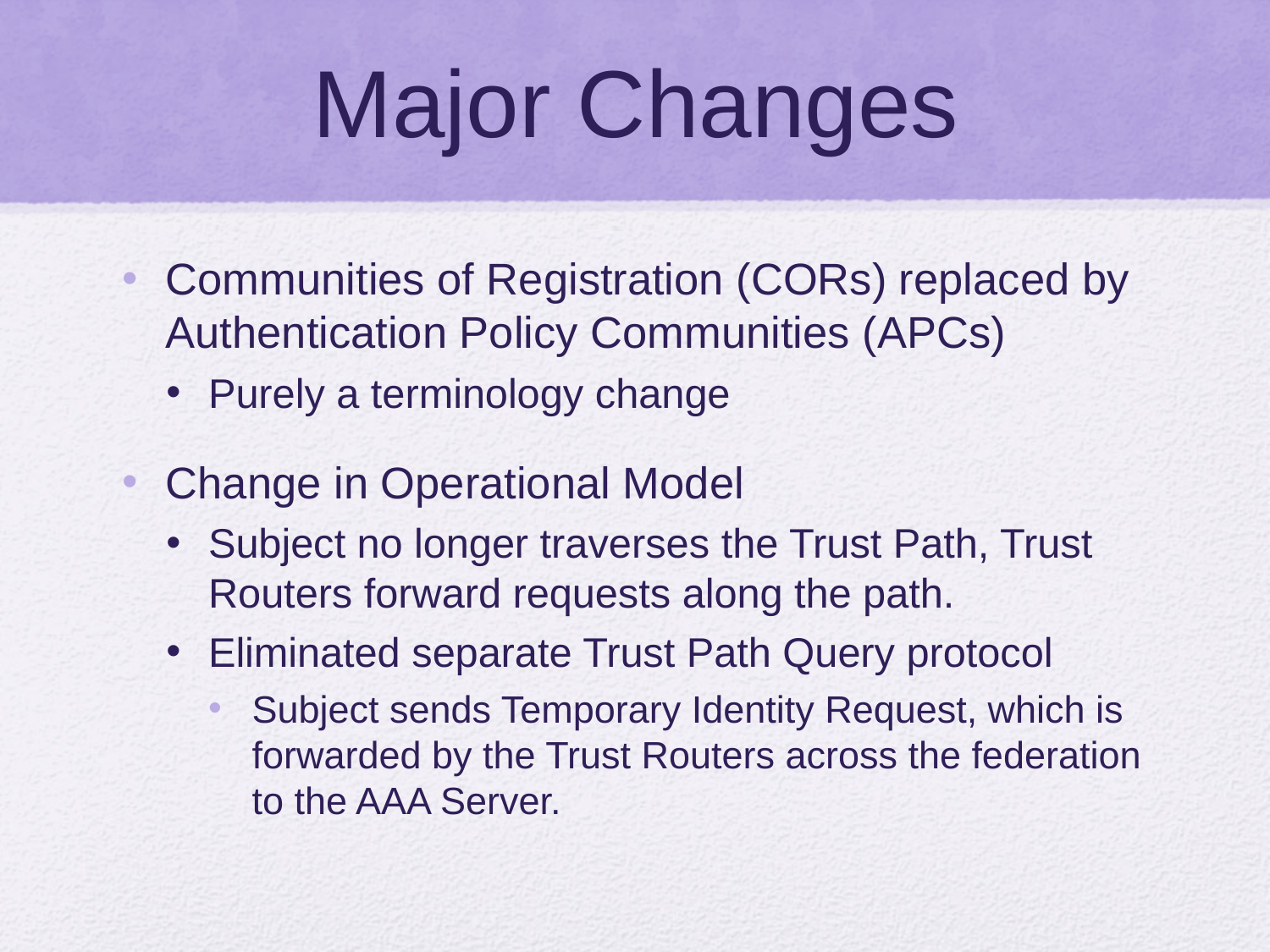

# Major Changes
Communities of Registration (CORs) replaced by Authentication Policy Communities (APCs)
Purely a terminology change
Change in Operational Model
Subject no longer traverses the Trust Path, Trust Routers forward requests along the path.
Eliminated separate Trust Path Query protocol
Subject sends Temporary Identity Request, which is forwarded by the Trust Routers across the federation to the AAA Server.